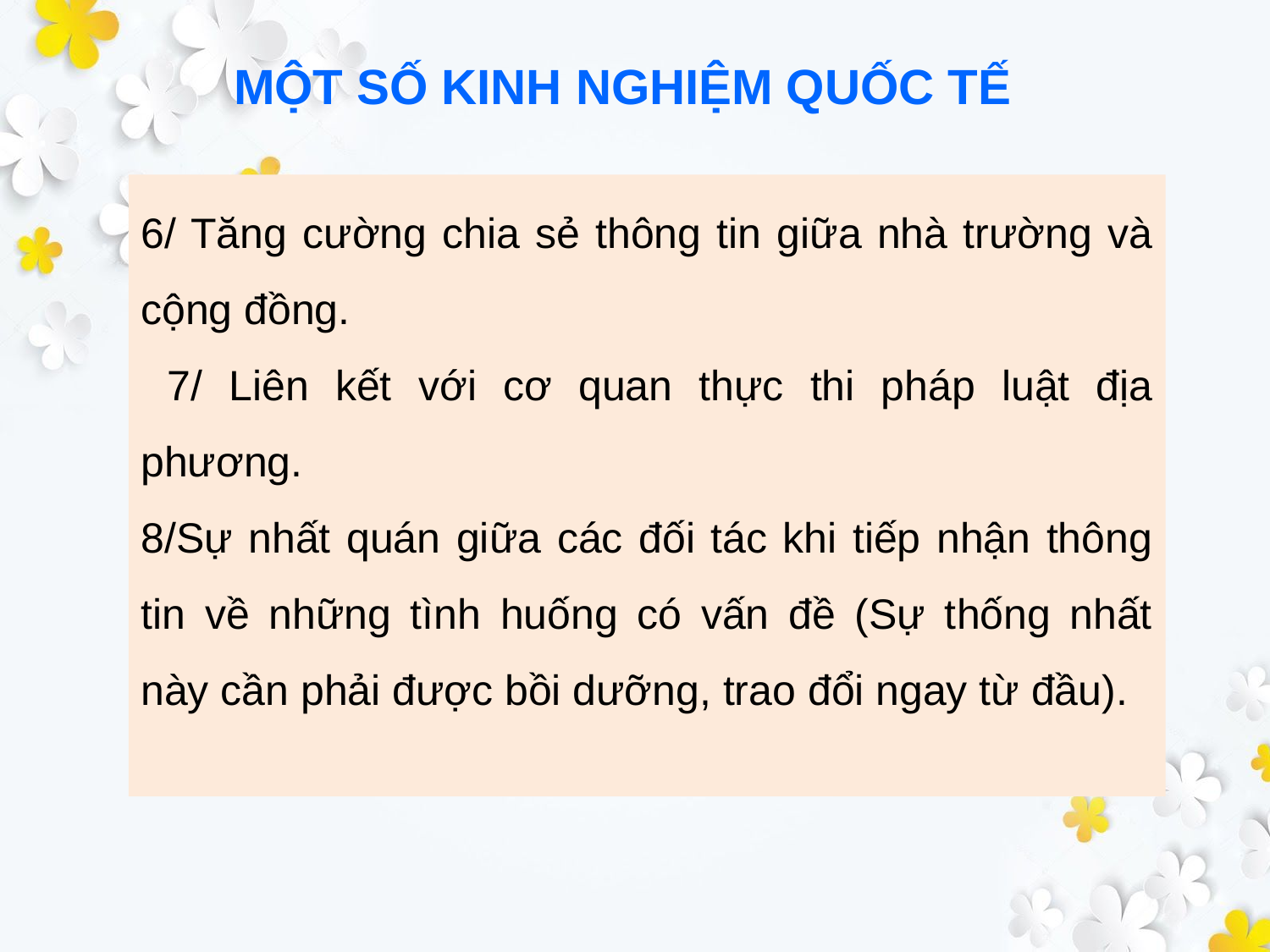

# MỘT SỐ KINH NGHIỆM QUỐC TẾ
6/ Tăng cường chia sẻ thông tin giữa nhà trường và cộng đồng.
 7/ Liên kết với cơ quan thực thi pháp luật địa phương.
8/Sự nhất quán giữa các đối tác khi tiếp nhận thông tin về những tình huống có vấn đề (Sự thống nhất này cần phải được bồi dưỡng, trao đổi ngay từ đầu).